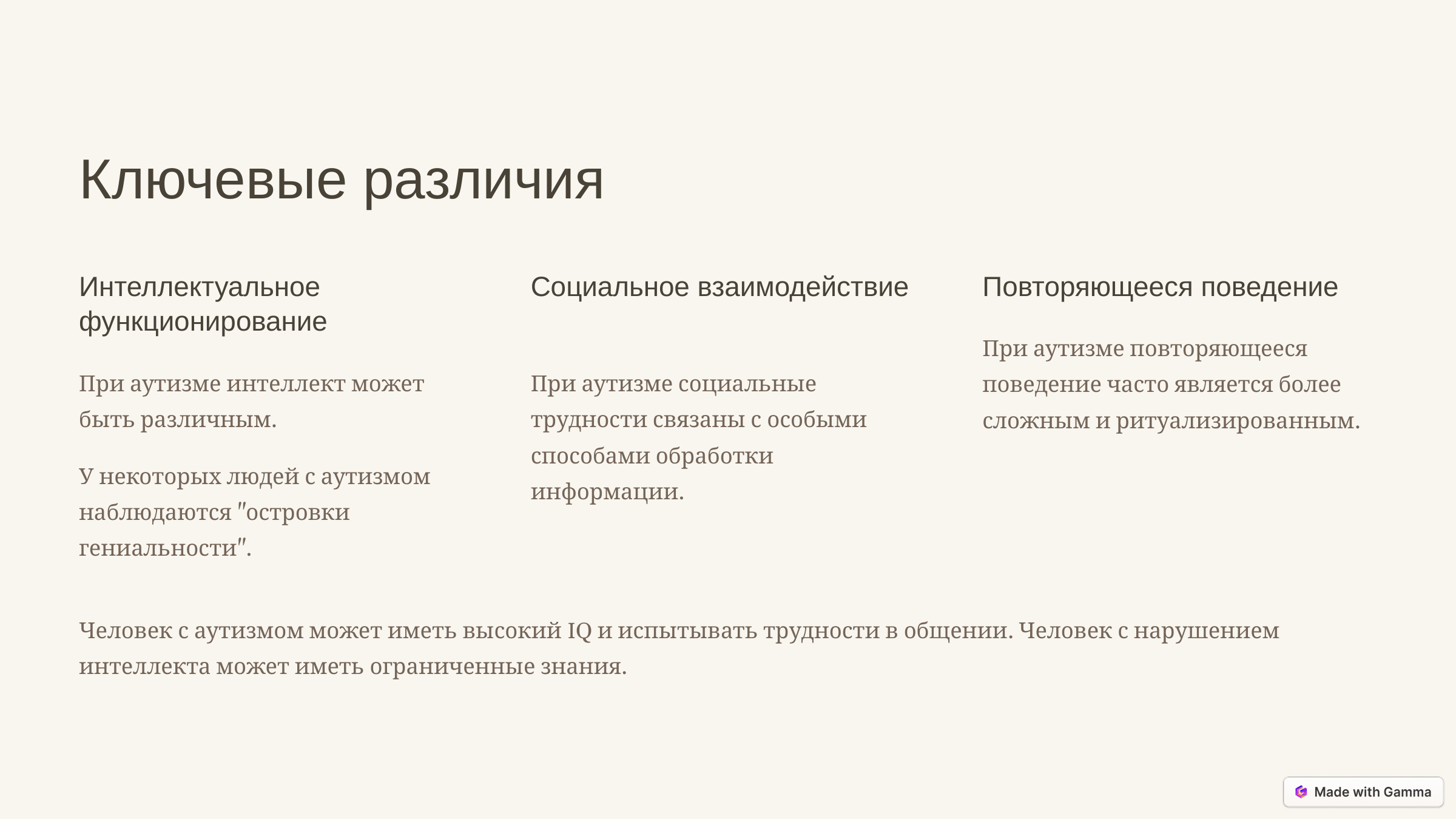

Ключевые различия
Интеллектуальное функционирование
Социальное взаимодействие
Повторяющееся поведение
При аутизме повторяющееся поведение часто является более сложным и ритуализированным.
При аутизме интеллект может быть различным.
При аутизме социальные трудности связаны с особыми способами обработки информации.
У некоторых людей с аутизмом наблюдаются "островки гениальности".
Человек с аутизмом может иметь высокий IQ и испытывать трудности в общении. Человек с нарушением интеллекта может иметь ограниченные знания.